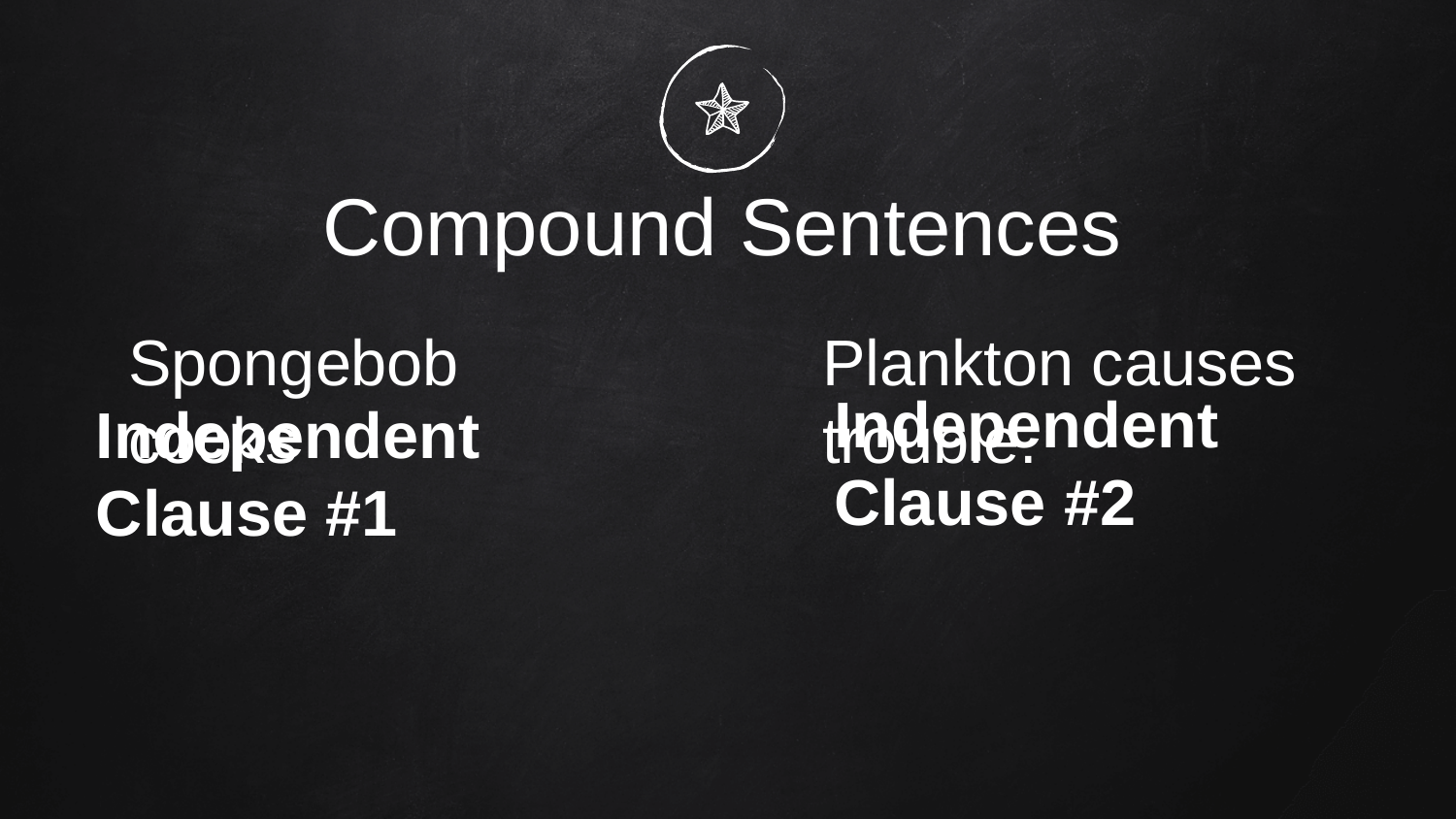

# Compound Sentences
Spongebob cooks

Plankton causes trouble.

Independent Clause #2
Independent Clause #1